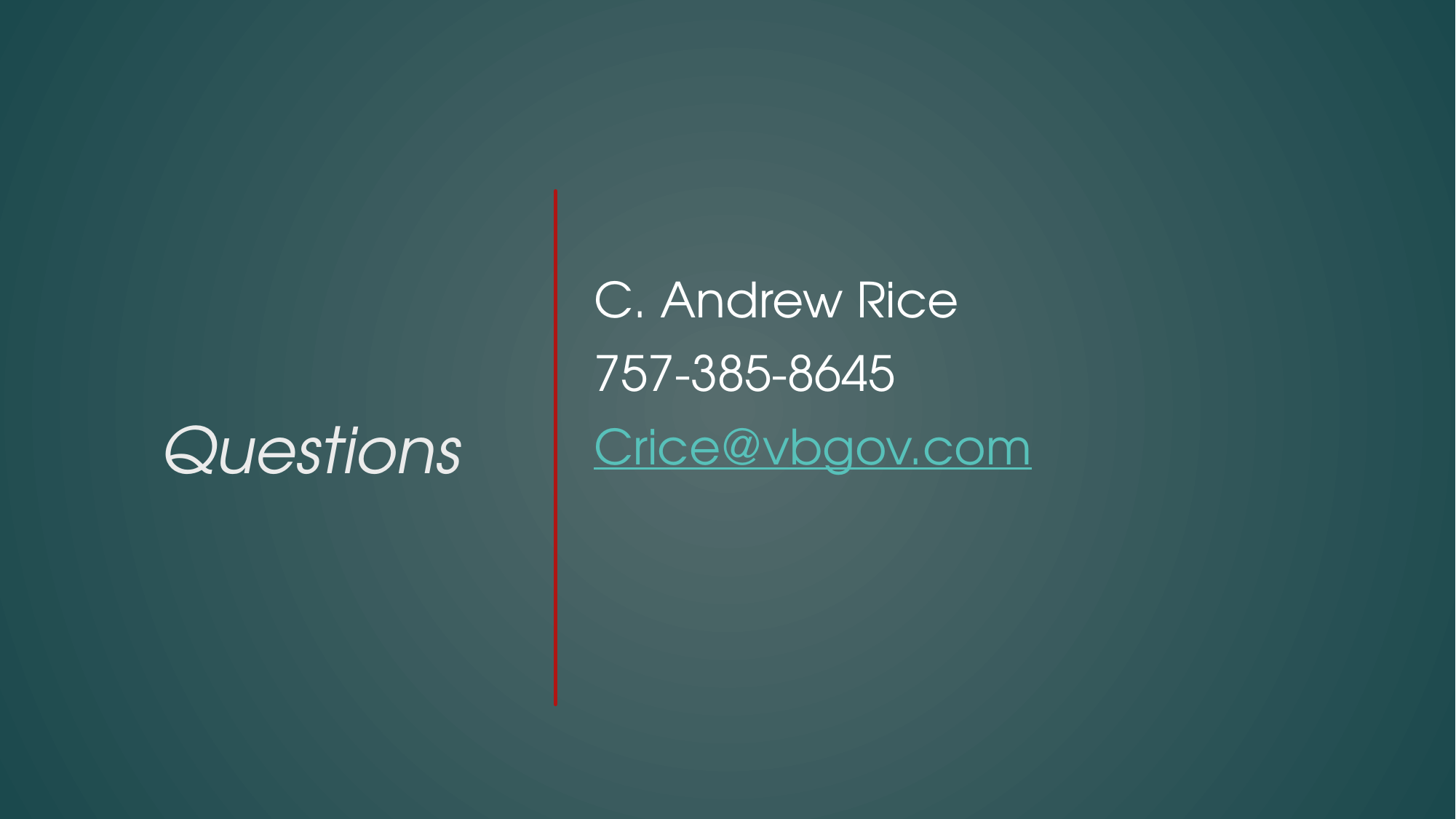

C. Andrew Rice
757-385-8645
Crice@vbgov.com

# Questions